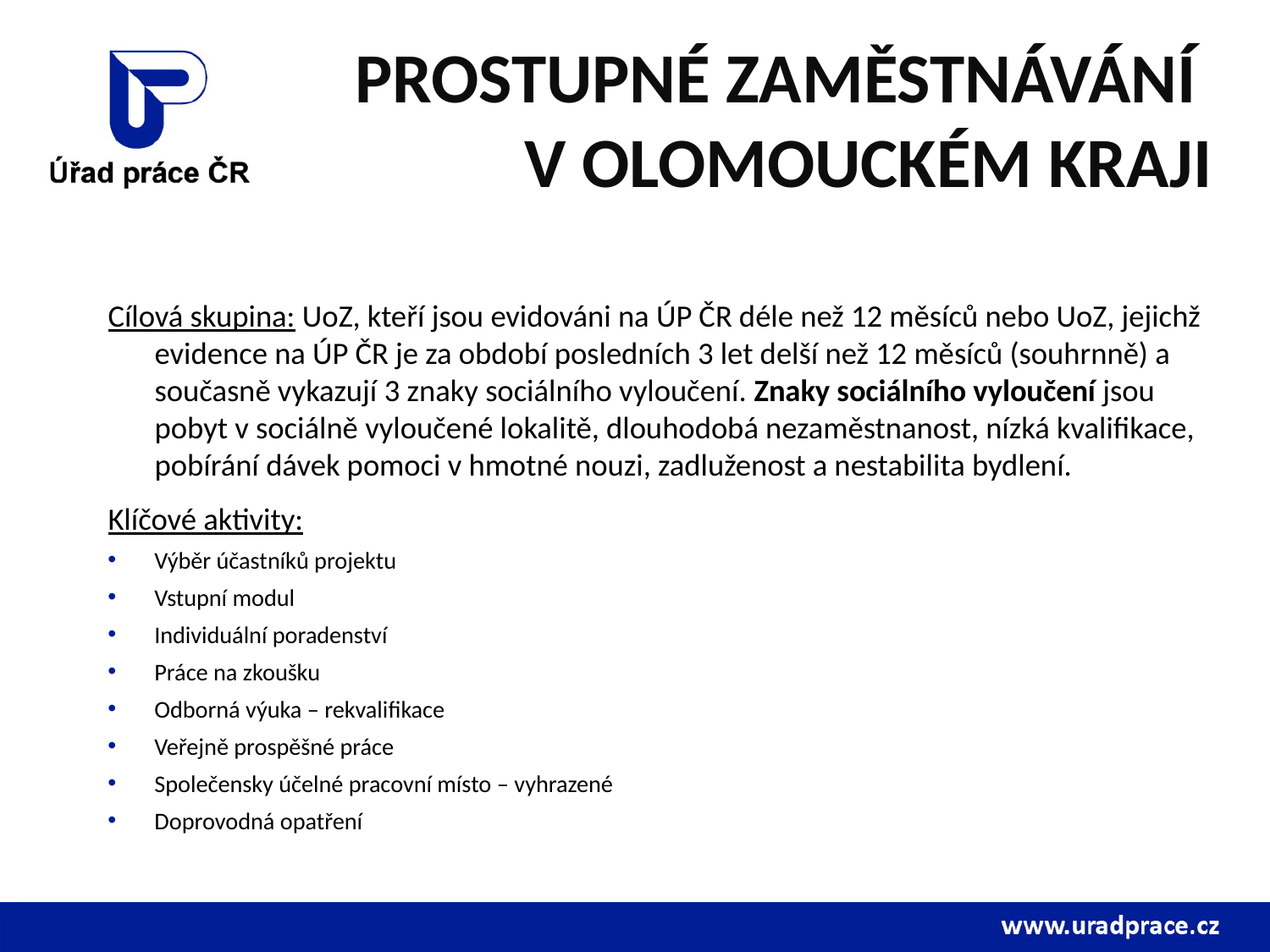

# PROSTUPNÉ ZAMĚSTNÁVÁNÍ V OLOMOUCKÉM KRAJI

Cílová skupina: UoZ, kteří jsou evidováni na ÚP ČR déle než 12 měsíců nebo UoZ, jejichž evidence na ÚP ČR je za období posledních 3 let delší než 12 měsíců (souhrnně) a současně vykazují 3 znaky sociálního vyloučení. Znaky sociálního vyloučení jsou pobyt v sociálně vyloučené lokalitě, dlouhodobá nezaměstnanost, nízká kvalifikace, pobírání dávek pomoci v hmotné nouzi, zadluženost a nestabilita bydlení.
Klíčové aktivity:
Výběr účastníků projektu
Vstupní modul
Individuální poradenství
Práce na zkoušku
Odborná výuka – rekvalifikace
Veřejně prospěšné práce
Společensky účelné pracovní místo – vyhrazené
Doprovodná opatření